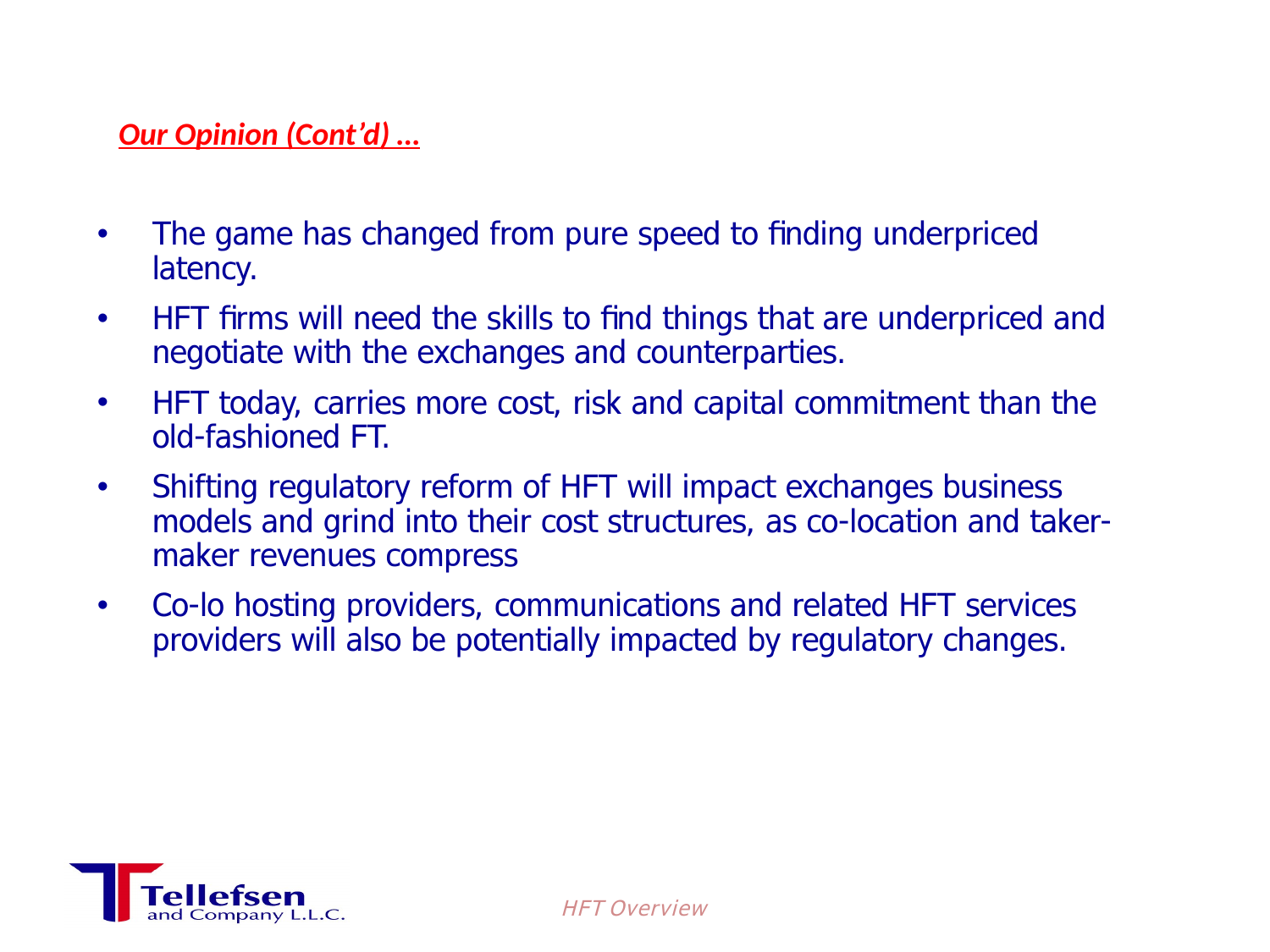

# Our Opinion (Cont’d) …
The game has changed from pure speed to finding underpriced latency.
HFT firms will need the skills to find things that are underpriced and negotiate with the exchanges and counterparties.
HFT today, carries more cost, risk and capital commitment than the old-fashioned FT.
Shifting regulatory reform of HFT will impact exchanges business models and grind into their cost structures, as co-location and taker-maker revenues compress
Co-lo hosting providers, communications and related HFT services providers will also be potentially impacted by regulatory changes.

HFT Overview